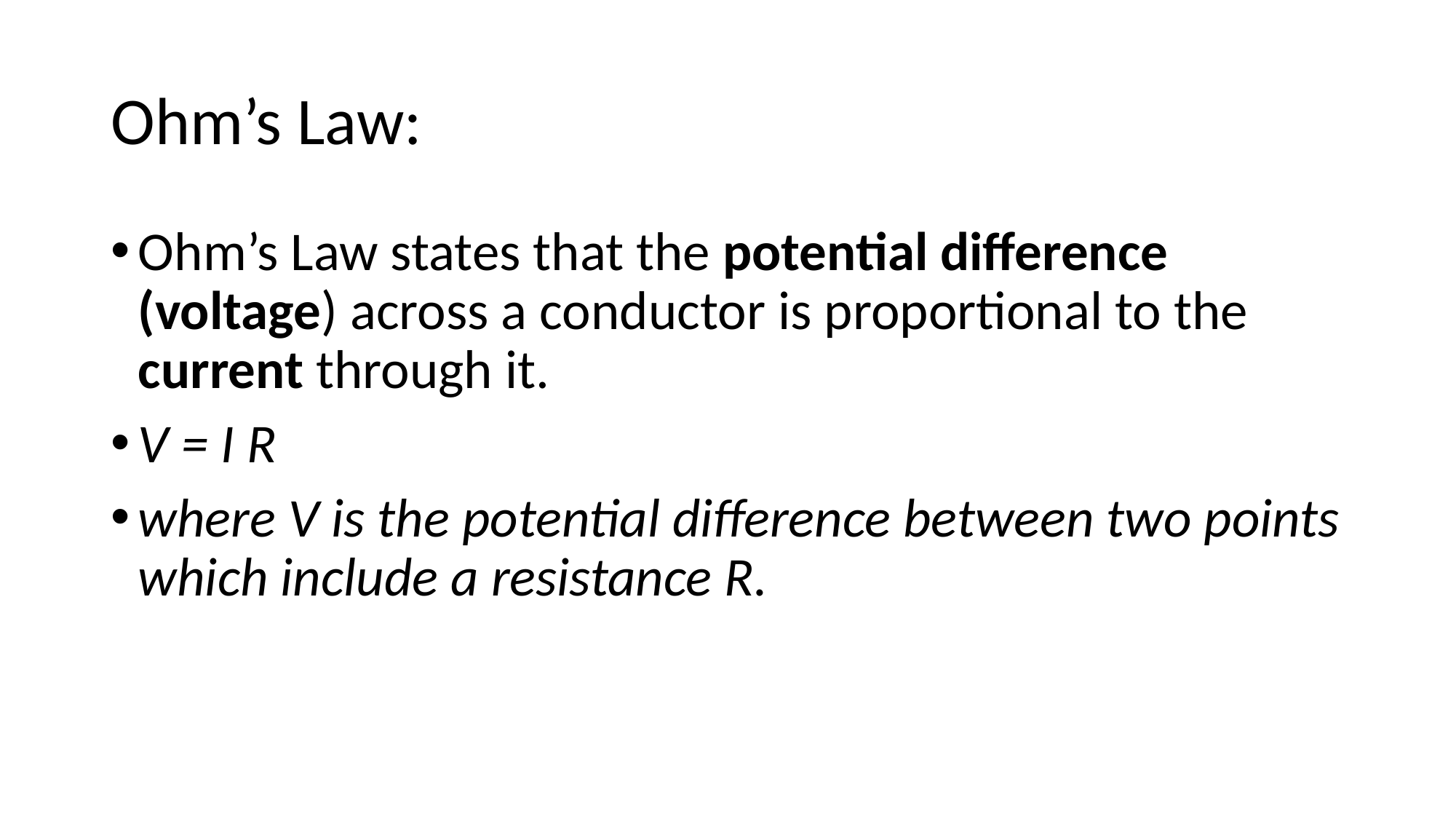

# Ohm’s Law:
Ohm’s Law states that the potential difference (voltage) across a conductor is proportional to the current through it.
V = I R
where V is the potential difference between two points which include a resistance R.